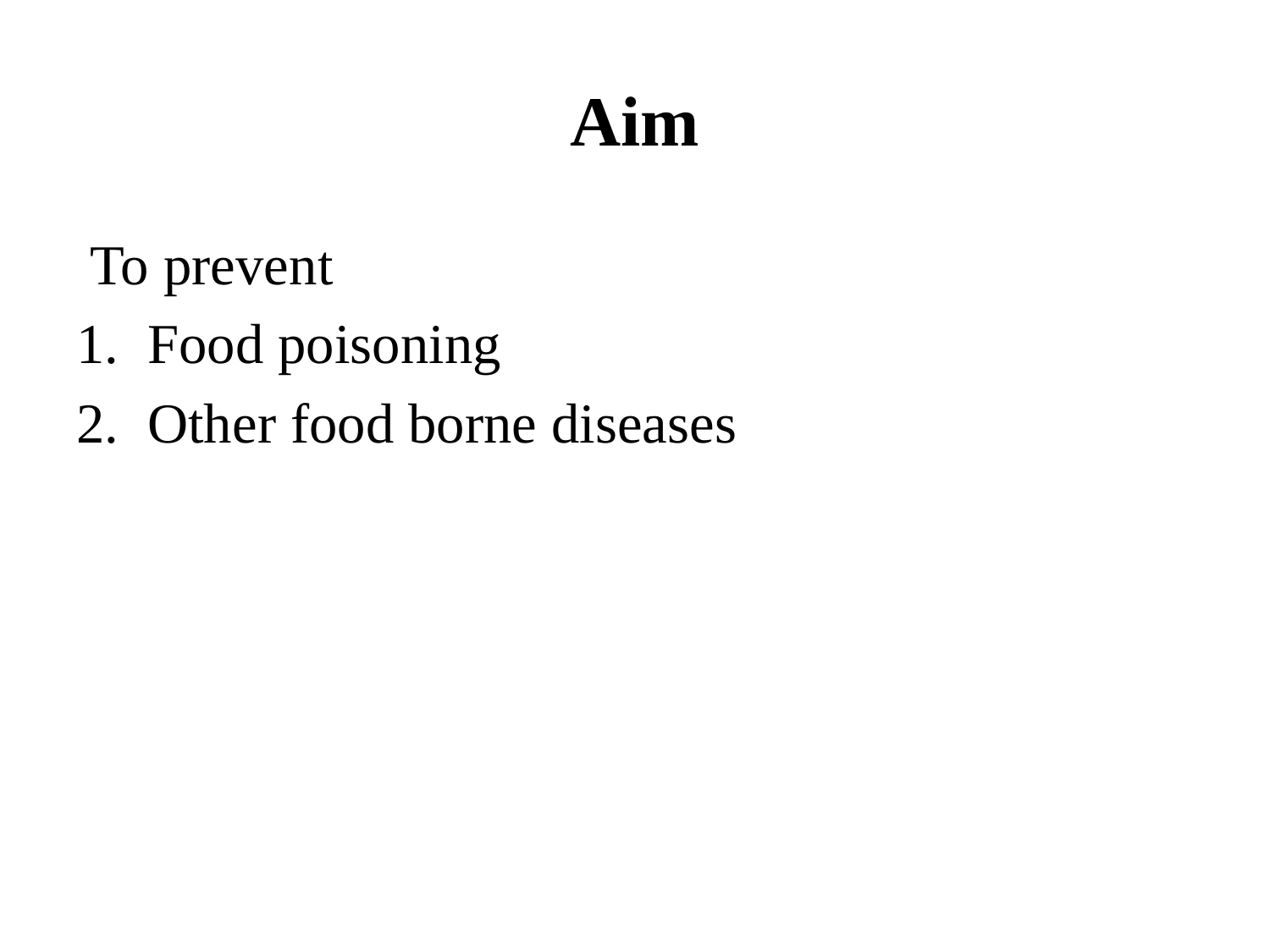

# Aim
 To prevent
Food poisoning
Other food borne diseases